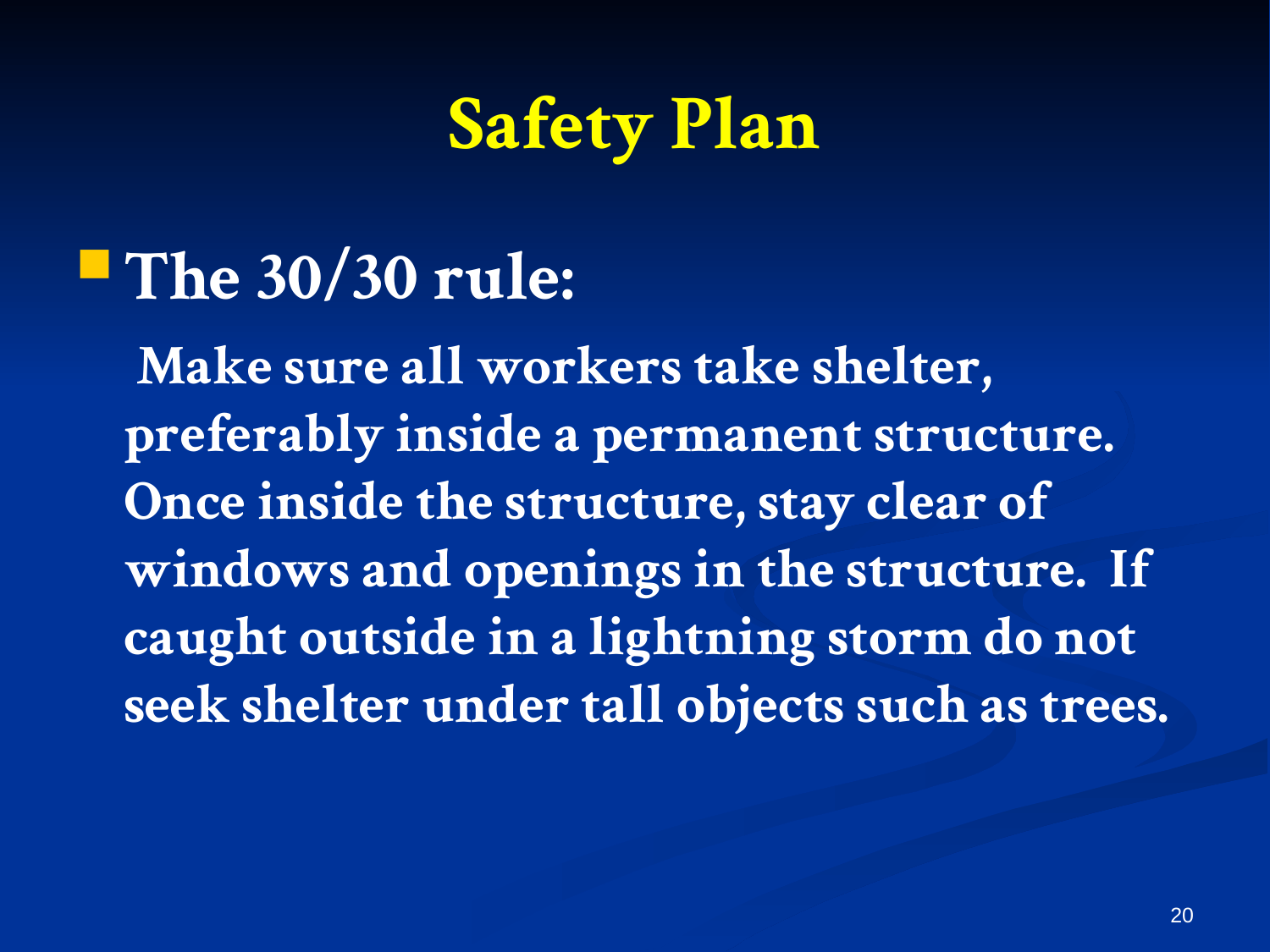

# Safety Plan
The 30/30 rule:
 Make sure all workers take shelter, preferably inside a permanent structure.  Once inside the structure, stay clear of windows and openings in the structure.  If caught outside in a lightning storm do not seek shelter under tall objects such as trees.
20